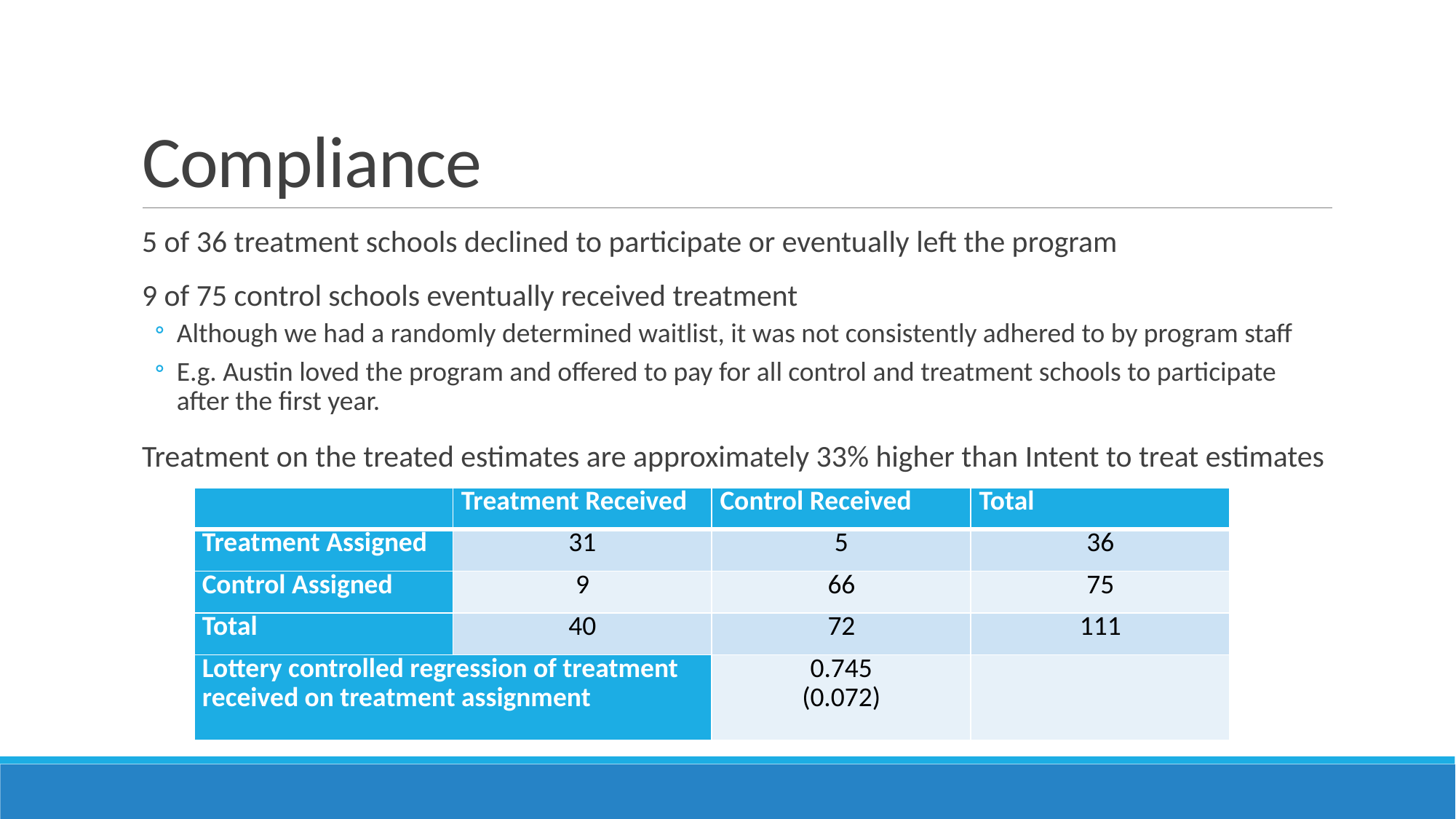

# Compliance
5 of 36 treatment schools declined to participate or eventually left the program
9 of 75 control schools eventually received treatment
Although we had a randomly determined waitlist, it was not consistently adhered to by program staff
E.g. Austin loved the program and offered to pay for all control and treatment schools to participate after the first year.
Treatment on the treated estimates are approximately 33% higher than Intent to treat estimates
|  | Treatment Received | Control Received | Total |
| --- | --- | --- | --- |
| Treatment Assigned | 31 | 5 | 36 |
| Control Assigned | 9 | 66 | 75 |
| Total | 40 | 72 | 111 |
| Lottery controlled regression of treatment received on treatment assignment |  | 0.745 (0.072) |  |